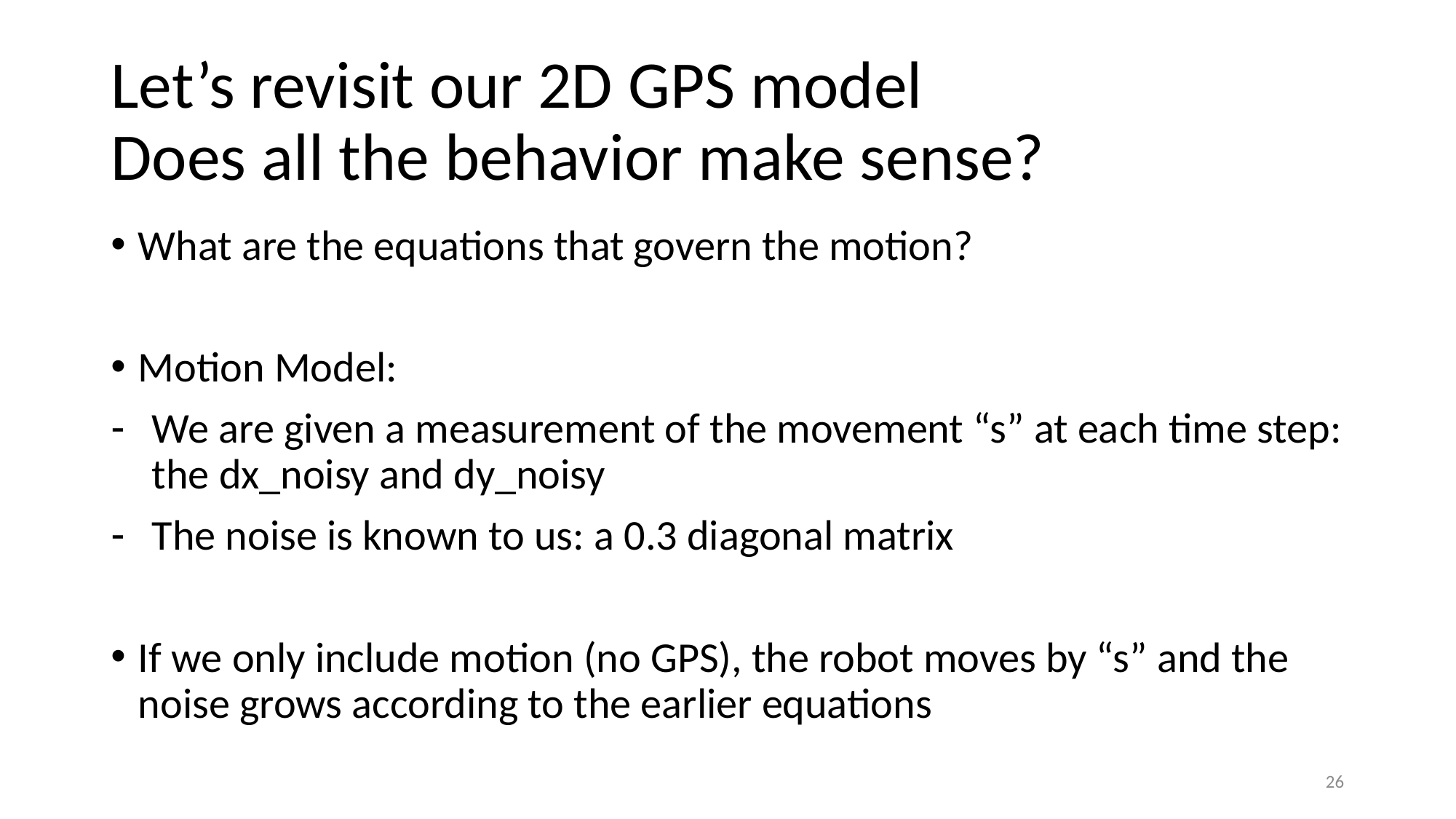

# Let’s revisit our 2D GPS model Does all the behavior make sense?
What are the equations that govern the motion?

Motion Model:
We are given a measurement of the movement “s” at each time step: the dx_noisy and dy_noisy
The noise is known to us: a 0.3 diagonal matrix

If we only include motion (no GPS), the robot moves by “s” and the noise grows according to the earlier equations

26